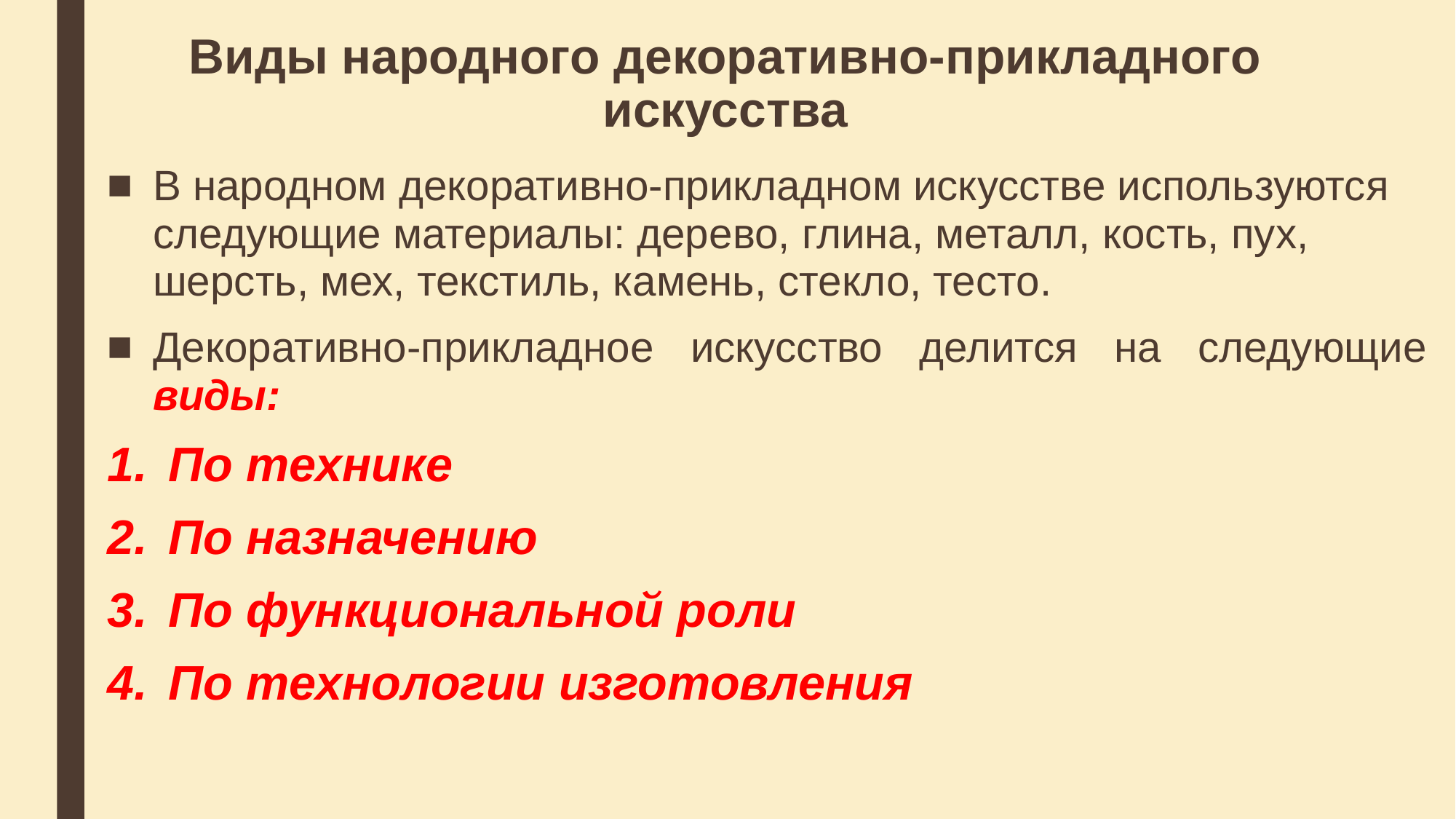

# Виды народного декоративно-прикладного искусства
В народном декоративно-прикладном искусстве используются следующие материалы: дерево, глина, металл, кость, пух, шерсть, мех, текстиль, камень, стекло, тесто.
Декоративно-прикладное искусство делится на следующие виды:
По технике
По назначению
По функциональной роли
По технологии изготовления